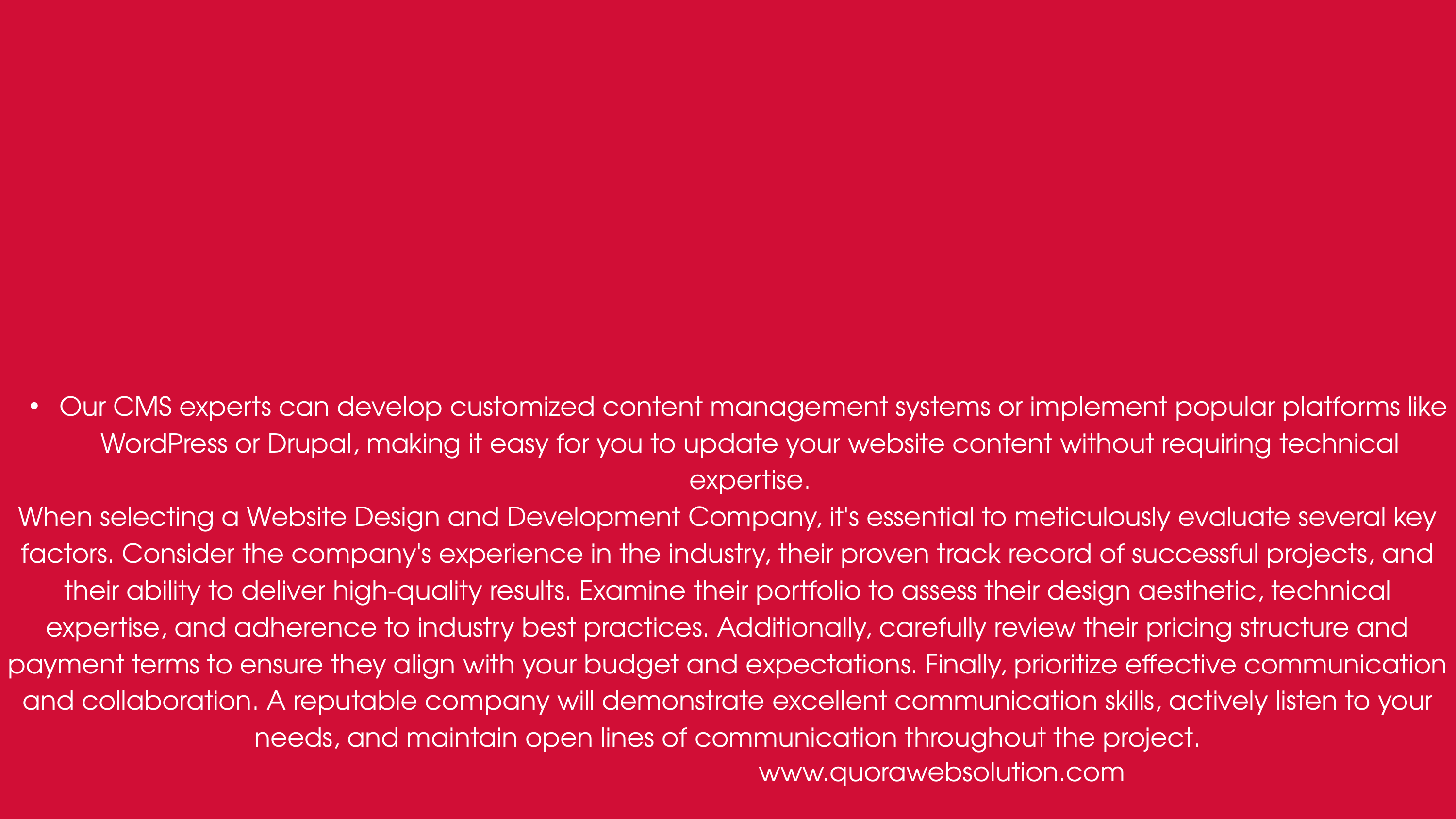

Our CMS experts can develop customized content management systems or implement popular platforms like WordPress or Drupal, making it easy for you to update your website content without requiring technical expertise.
When selecting a Website Design and Development Company, it's essential to meticulously evaluate several key factors. Consider the company's experience in the industry, their proven track record of successful projects, and their ability to deliver high-quality results. Examine their portfolio to assess their design aesthetic, technical expertise, and adherence to industry best practices. Additionally, carefully review their pricing structure and payment terms to ensure they align with your budget and expectations. Finally, prioritize effective communication and collaboration. A reputable company will demonstrate excellent communication skills, actively listen to your needs, and maintain open lines of communication throughout the project.

www.quorawebsolution.com